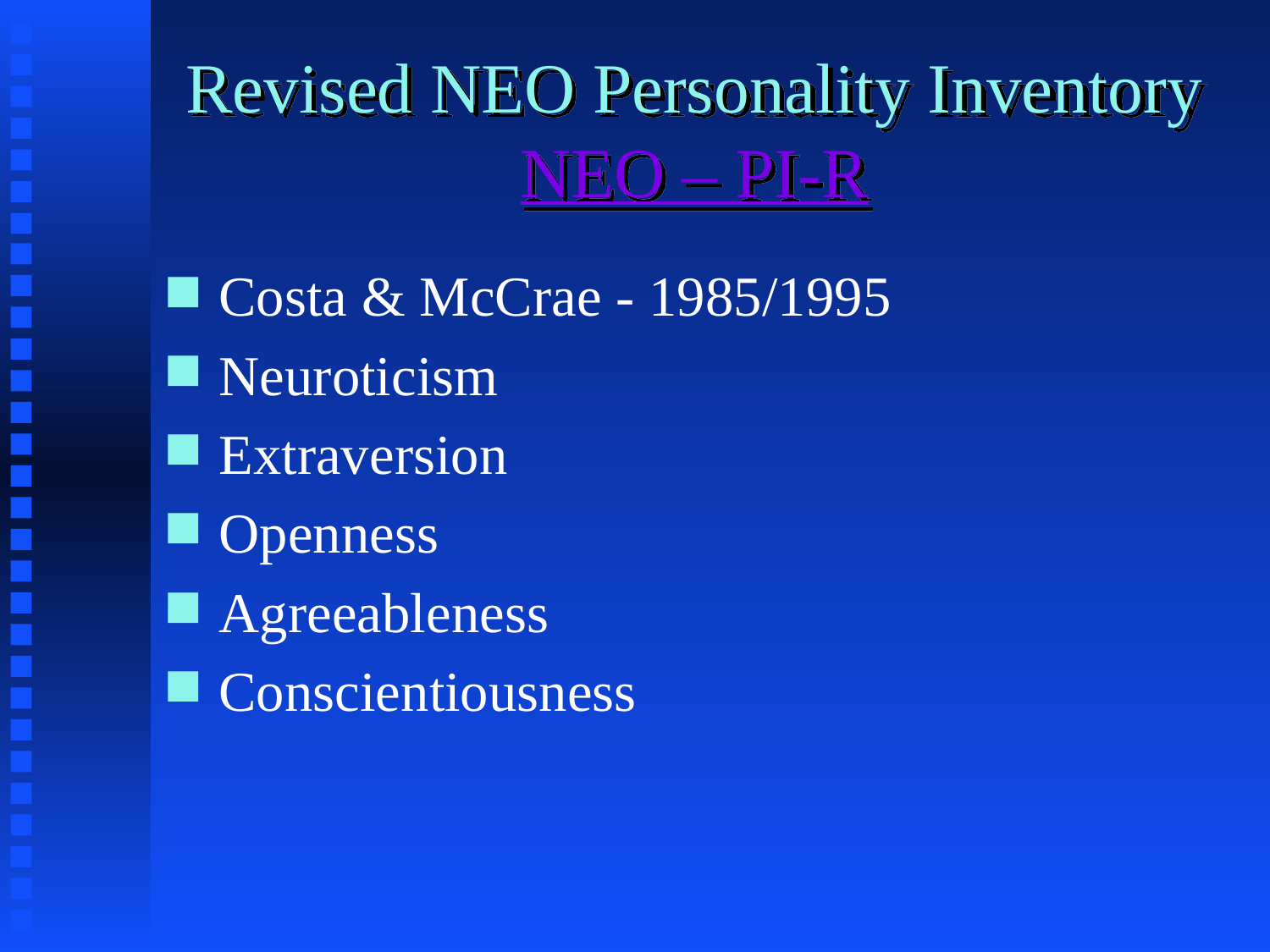

# Revised NEO Personality Inventory NEO – PI-R
Costa & McCrae - 1985/1995
Neuroticism
Extraversion
Openness
Agreeableness
Conscientiousness